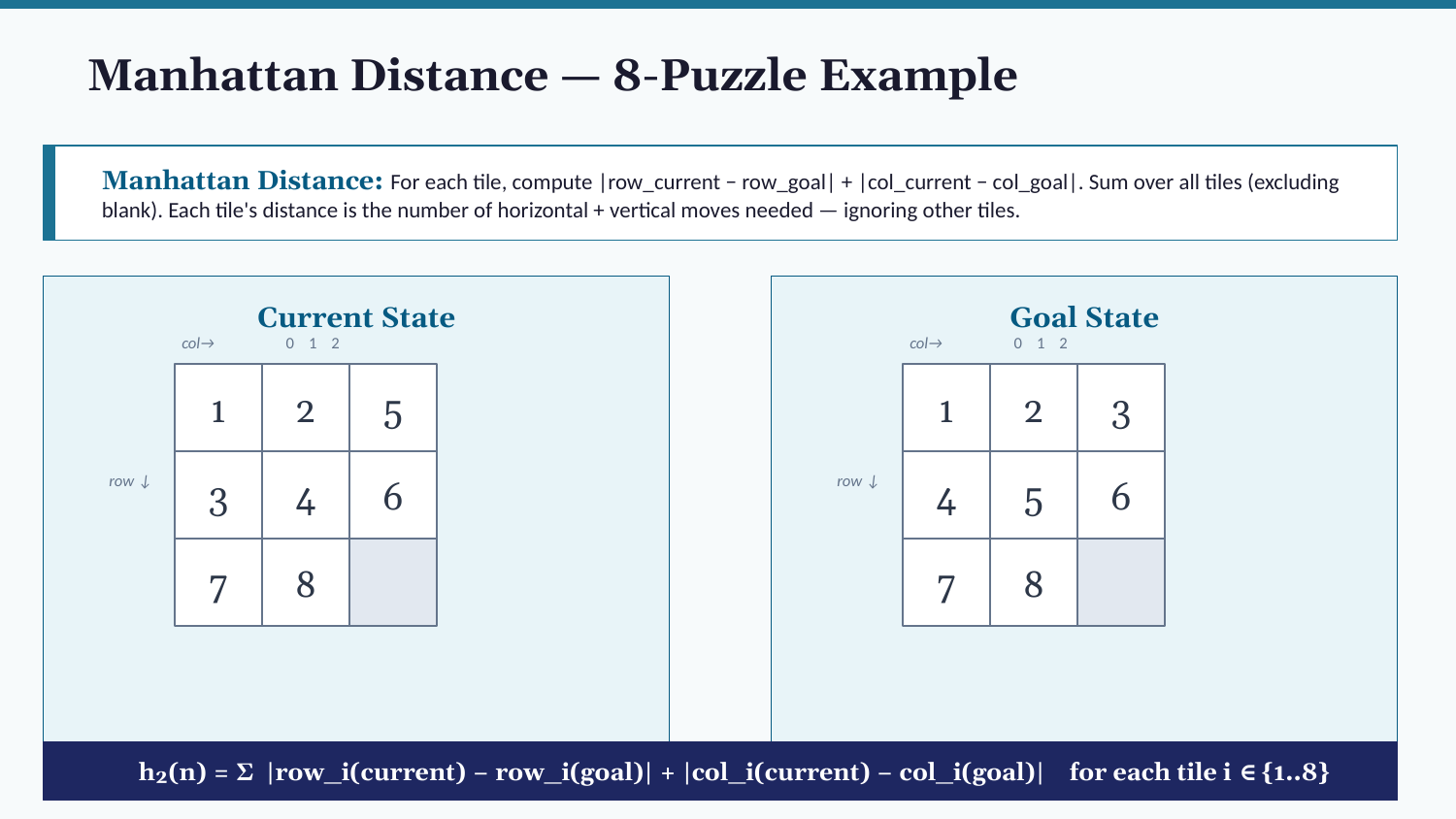

Manhattan Distance — 8-Puzzle Example

Manhattan Distance: For each tile, compute |row_current − row_goal| + |col_current − col_goal|. Sum over all tiles (excluding blank). Each tile's distance is the number of horizontal + vertical moves needed — ignoring other tiles.

Current State
Goal State
col→
0    1    2
col→
0    1    2

1

2

5

1

2

3

3

4

6

4

5

6
row ↓
row ↓

7

8

7

8

h₂(n) = Σ  |row_i(current) − row_i(goal)| + |col_i(current) − col_i(goal)|    for each tile i ∈ {1..8}
PECST522 — Artificial Intelligence | B.Tech CSE S5 (2024 Scheme)